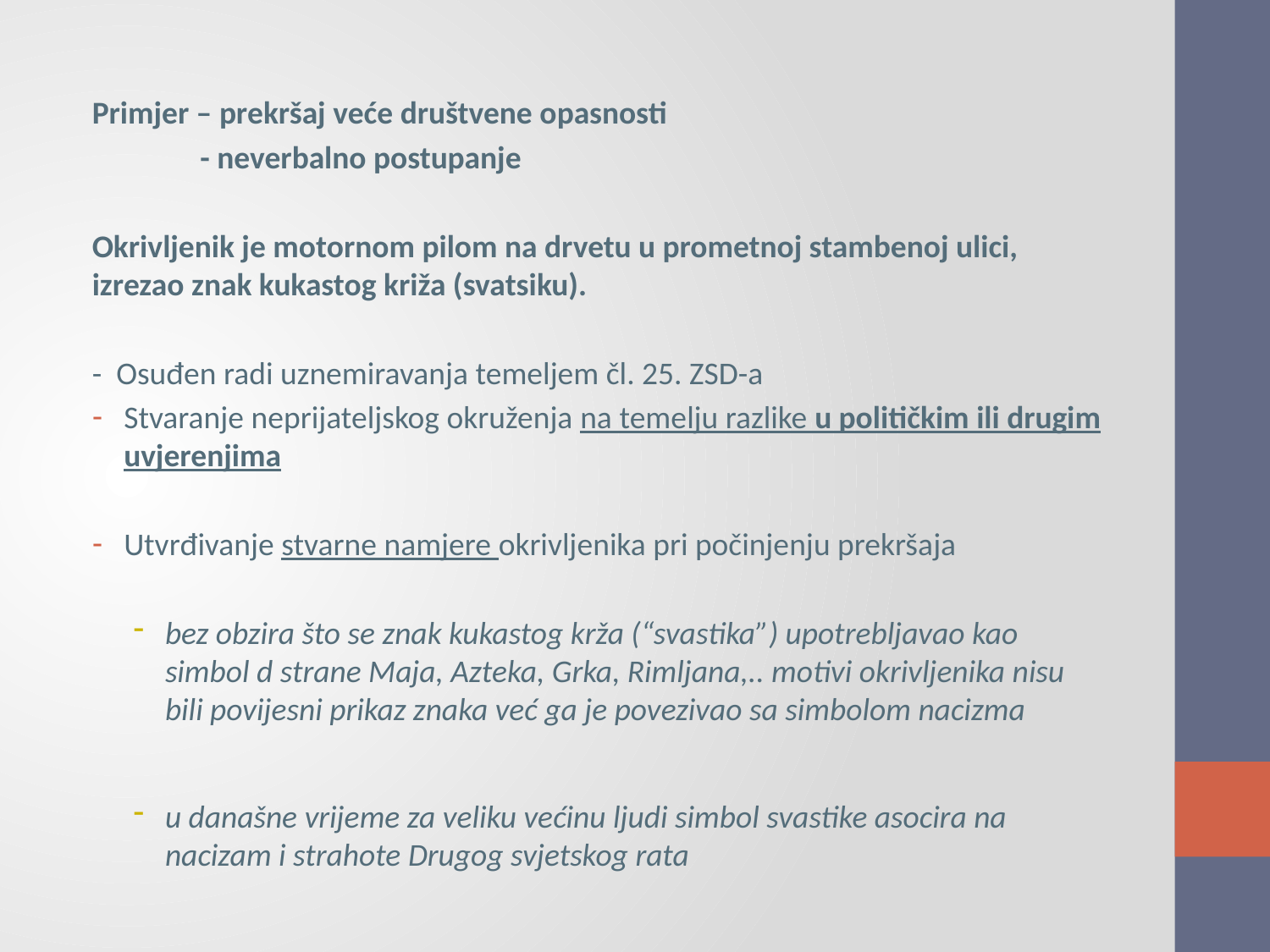

Primjer – prekršaj veće društvene opasnosti
               - neverbalno postupanje

Okrivljenik je motornom pilom na drvetu u prometnoj stambenoj ulici, izrezao znak kukastog križa (svatsiku).

-  Osuđen radi uznemiravanja temeljem čl. 25. ZSD-a
Stvaranje neprijateljskog okruženja na temelju razlike u političkim ili drugim uvjerenjima

Utvrđivanje stvarne namjere okrivljenika pri počinjenju prekršaja

bez obzira što se znak kukastog krža (“svastika”) upotrebljavao kao simbol d strane Maja, Azteka, Grka, Rimljana,.. motivi okrivljenika nisu bili povijesni prikaz znaka već ga je povezivao sa simbolom nacizma

u današne vrijeme za veliku većinu ljudi simbol svastike asocira na nacizam i strahote Drugog svjetskog rata